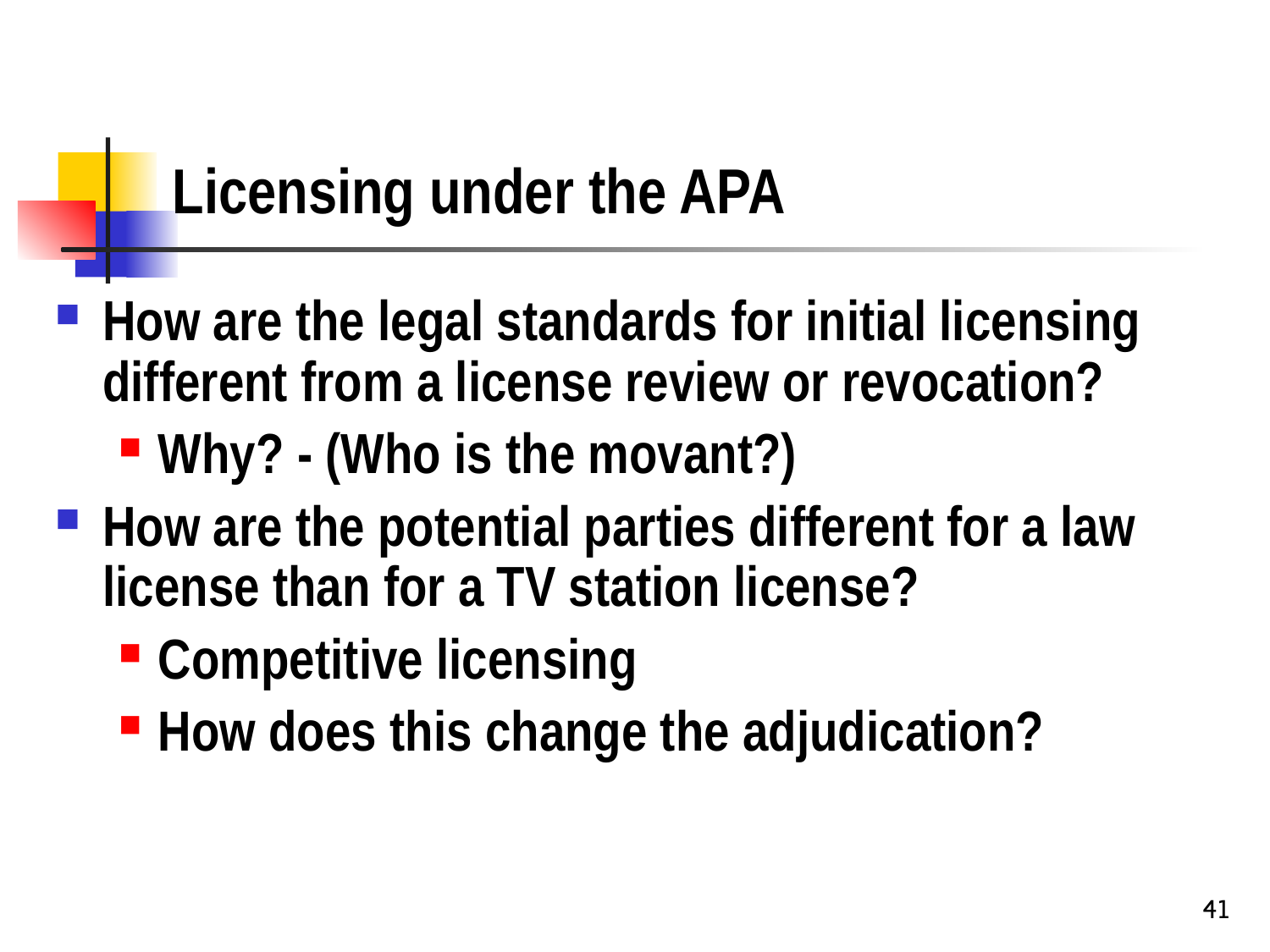

# Licensing under the APA
How are the legal standards for initial licensing different from a license review or revocation?
Why? - (Who is the movant?)
How are the potential parties different for a law license than for a TV station license?
Competitive licensing
How does this change the adjudication?
41